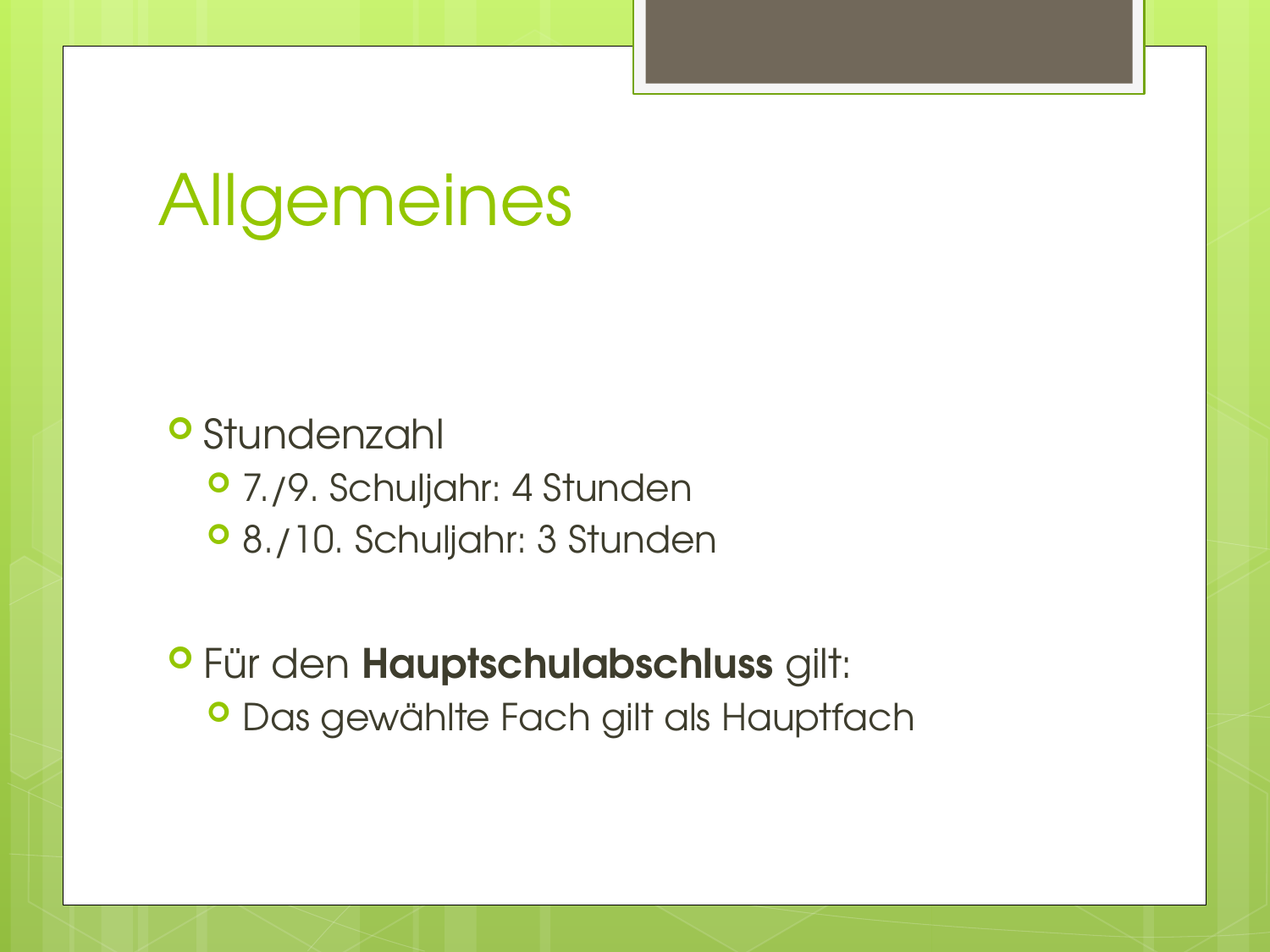

# Allgemeines

Stundenzahl
7./9. Schuljahr: 4 Stunden
8./10. Schuljahr: 3 Stunden

Für den Hauptschulabschluss gilt:
Das gewählte Fach gilt als Hauptfach